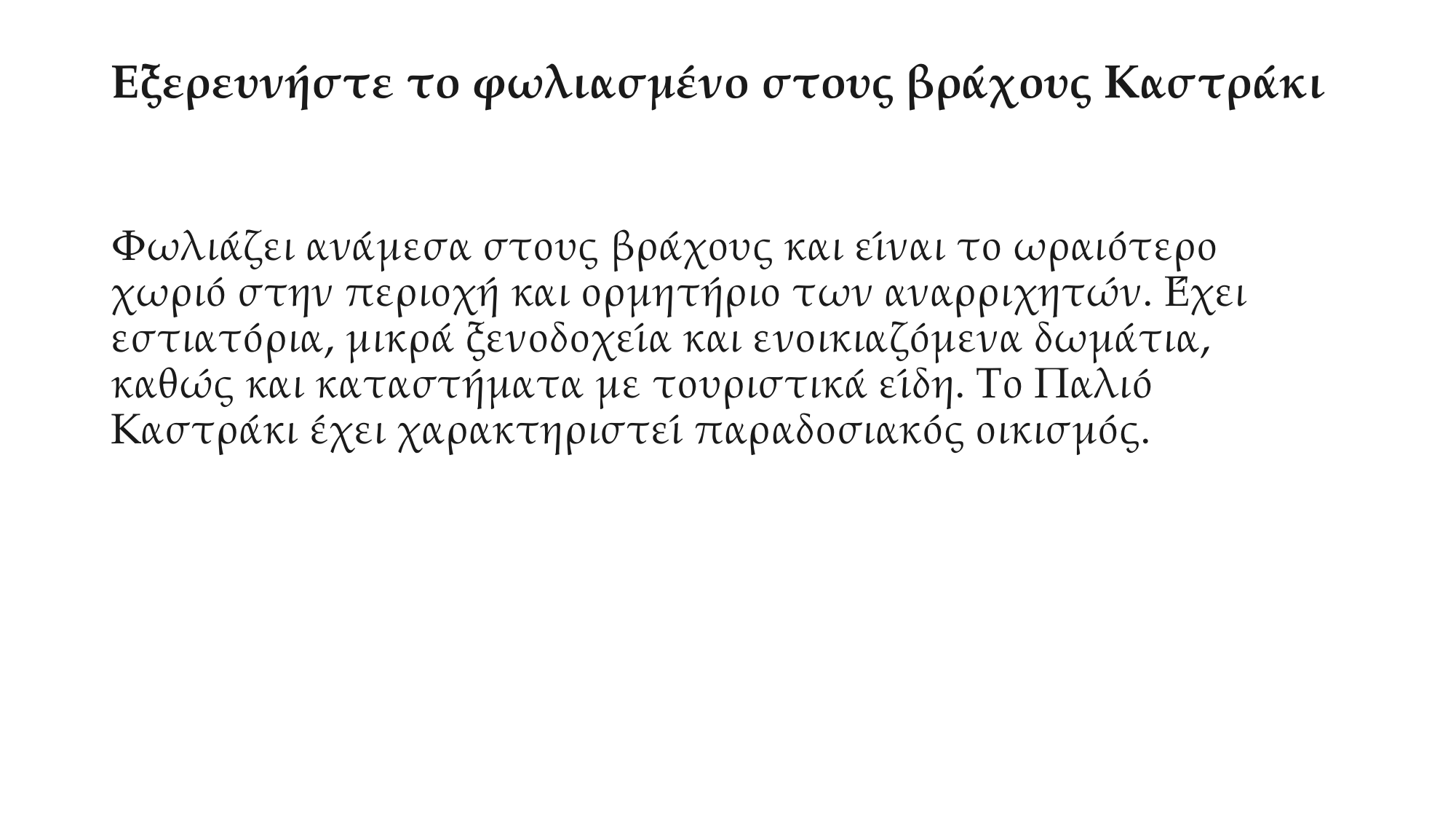

# Εξερευνήστε το φωλιασμένο στους βράχους Καστράκι
Φωλιάζει ανάμεσα στους βράχους και είναι το ωραιότερο χωριό στην περιοχή και ορμητήριο των αναρριχητών. Έχει εστιατόρια, μικρά ξενοδοχεία και ενοικιαζόμενα δωμάτια, καθώς και καταστήματα με τουριστικά είδη. Το Παλιό Καστράκι έχει χαρακτηριστεί παραδοσιακός οικισμός.